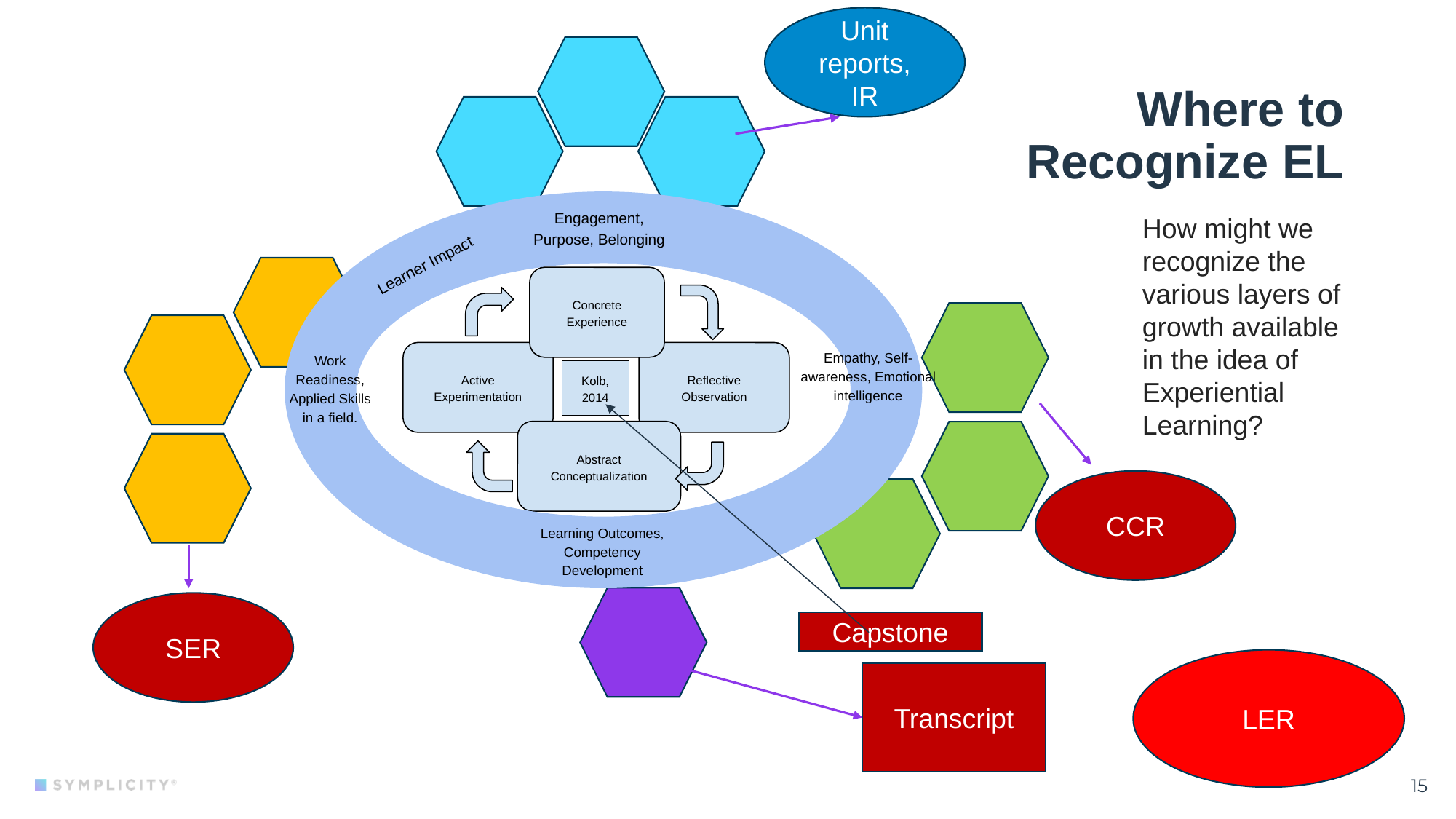

Unit reports, IR
# Where to
Recognize EL

Engagement, Purpose, Belonging
Learner Impact

Empathy, Self-awareness, Emotional intelligence
Work Readiness, Applied Skills in a field.
Active
Experimentation
Reflective Observation
Kolb, 2014
Abstract Conceptualization

Learning Outcomes, Competency Development
How might we recognize the various layers of growth available in the idea of Experiential Learning?

Concrete Experience

CCR

SER
Capstone
LER
Transcript
15